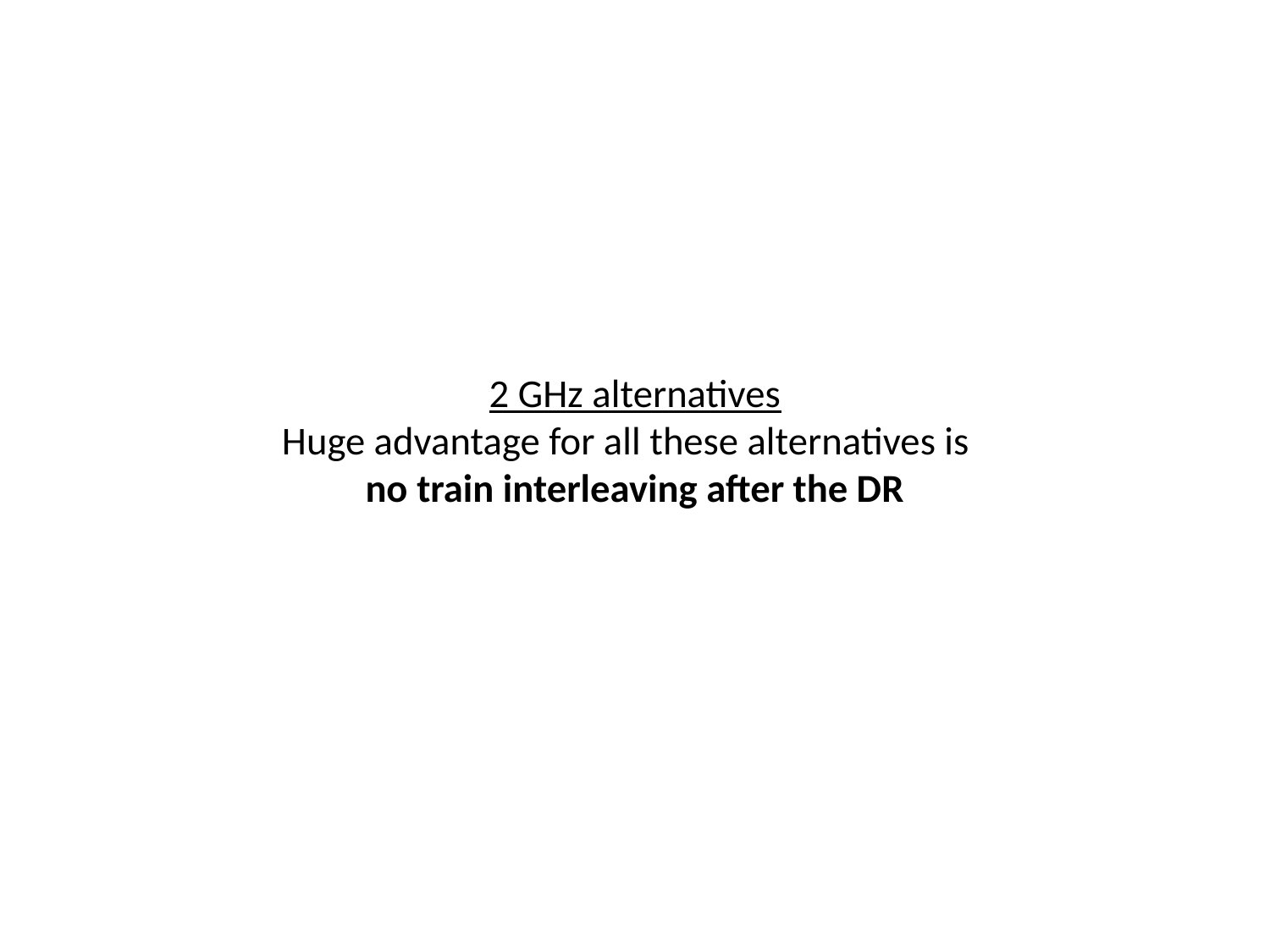

# 2 GHz alternatives Huge advantage for all these alternatives is no train interleaving after the DR